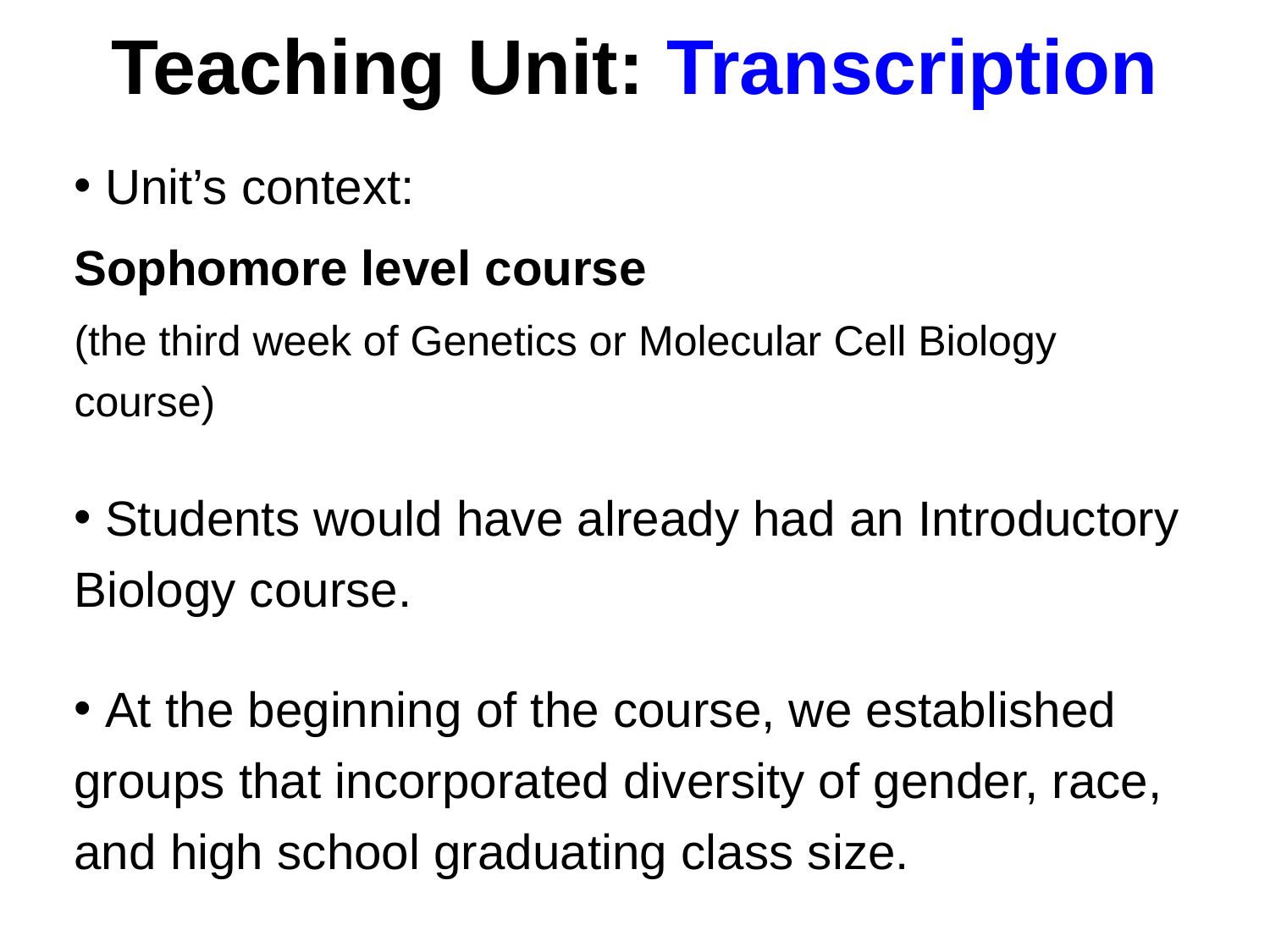

# Teaching Unit: Transcription
 Unit’s context:
Sophomore level course
(the third week of Genetics or Molecular Cell Biology course)

 Students would have already had an Introductory Biology course.

 At the beginning of the course, we established groups that incorporated diversity of gender, race, and high school graduating class size.